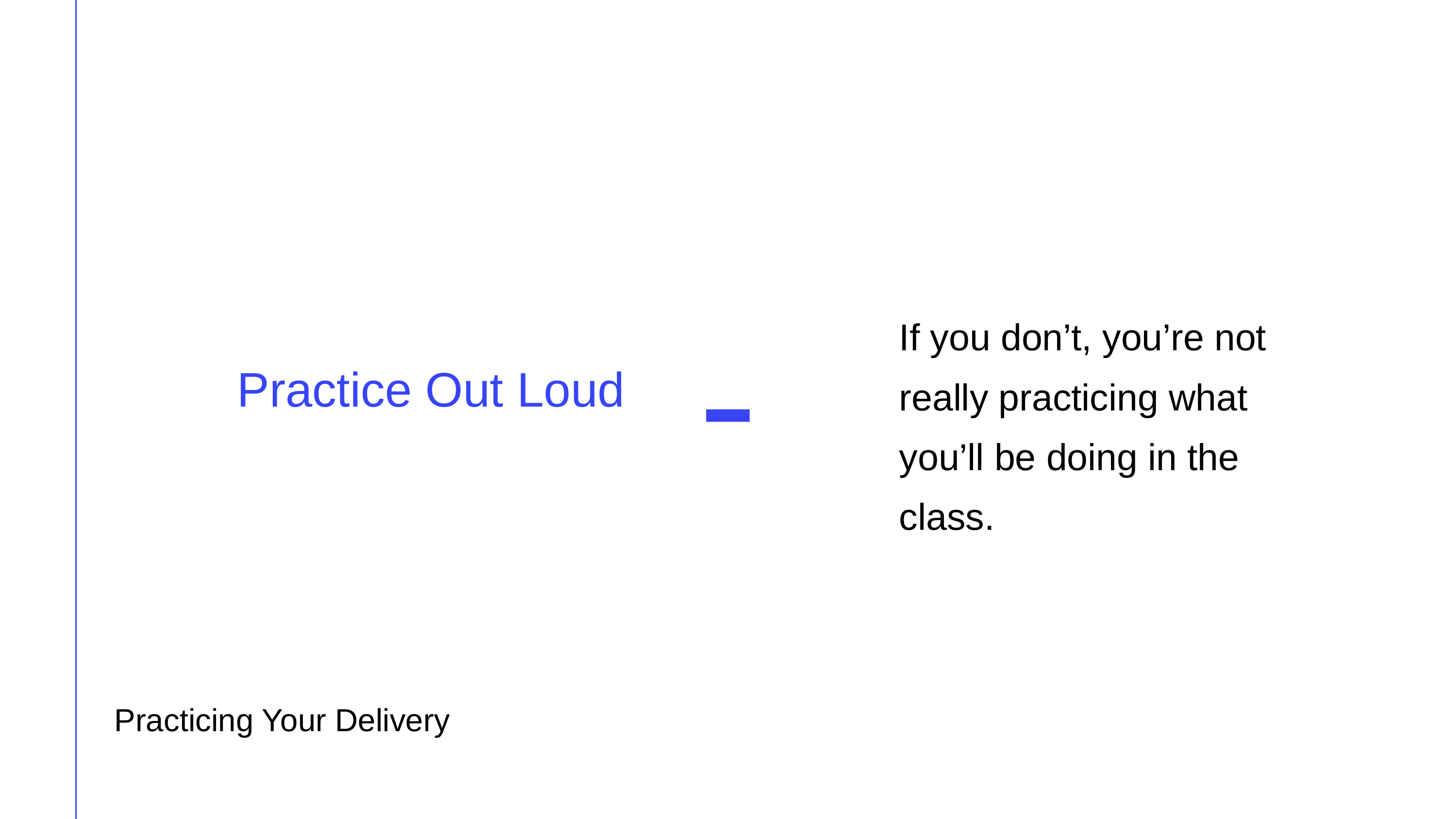

If you don’t, you’re not really practicing what you’ll be doing in the class.
Practice Out Loud

Practicing Your Delivery